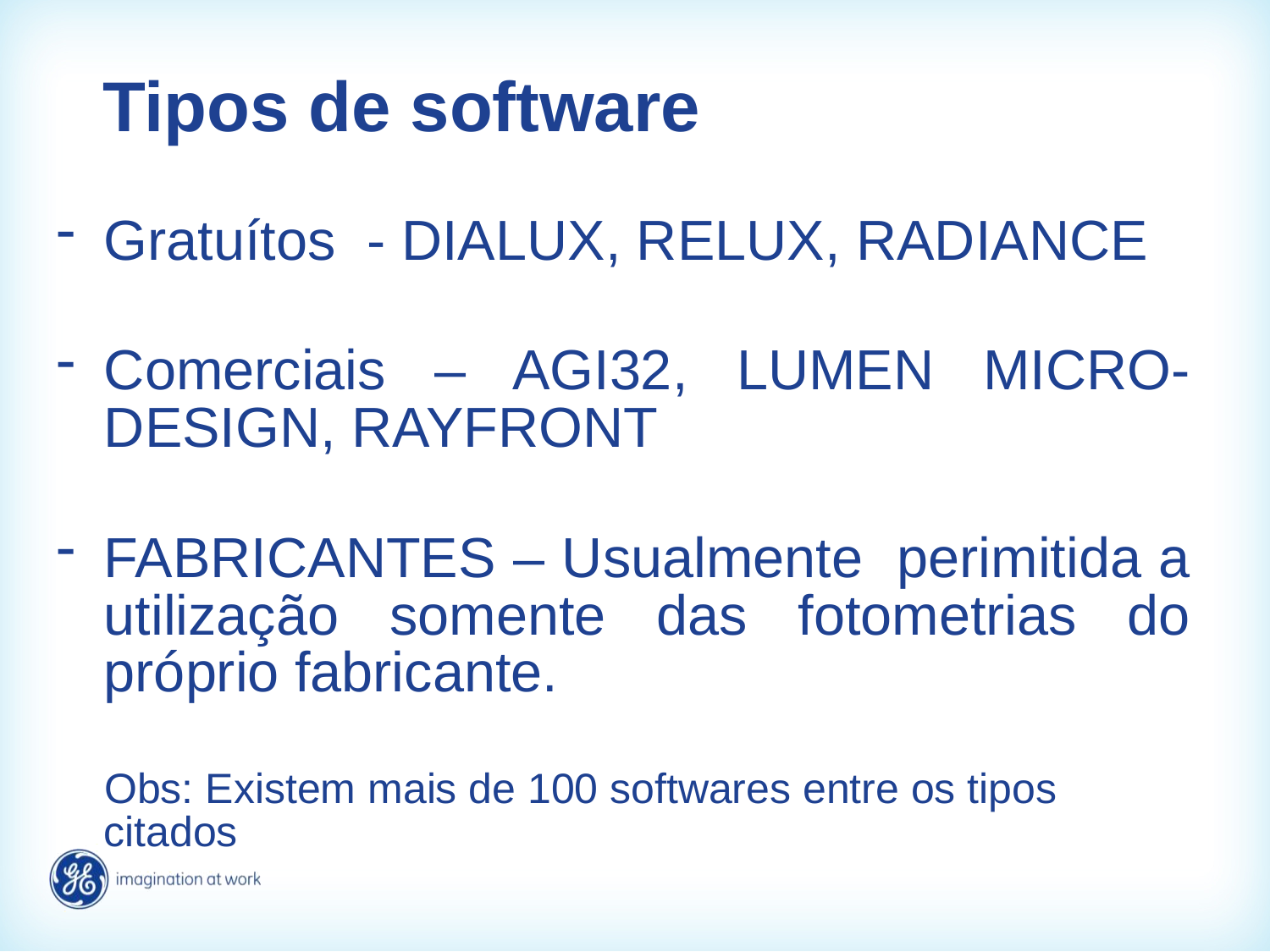

# Tipos de software
Gratuítos  - DIALUX, RELUX, RADIANCE

Comerciais – AGI32, LUMEN MICRO-DESIGN, RAYFRONT

FABRICANTES – Usualmente  perimitida a utilização somente das fotometrias do próprio fabricante.

Obs: Existem mais de 100 softwares entre os tipos citados